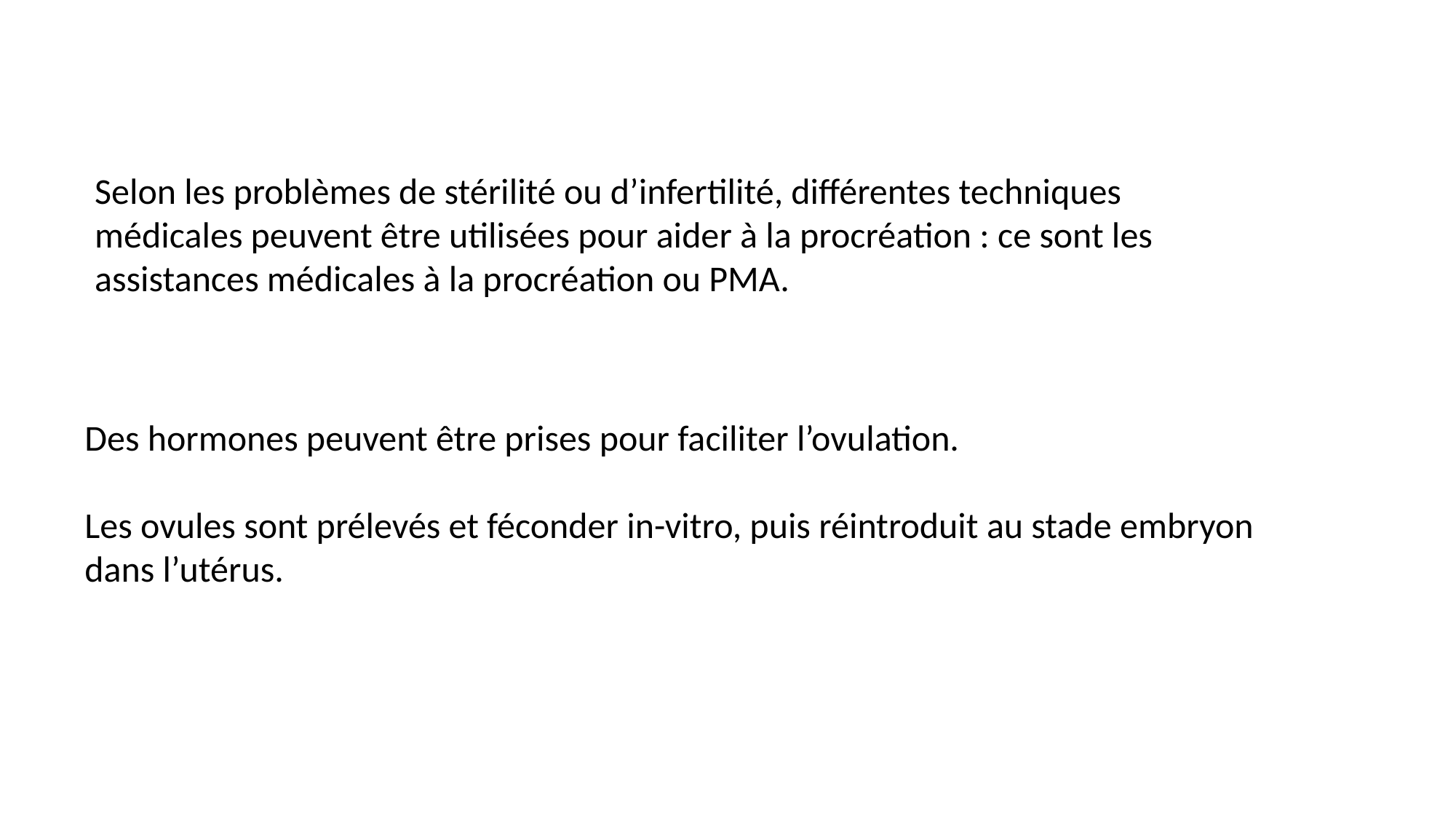

Selon les problèmes de stérilité ou d’infertilité, différentes techniques médicales peuvent être utilisées pour aider à la procréation : ce sont les assistances médicales à la procréation ou PMA.
Des hormones peuvent être prises pour faciliter l’ovulation.

Les ovules sont prélevés et féconder in-vitro, puis réintroduit au stade embryon dans l’utérus.